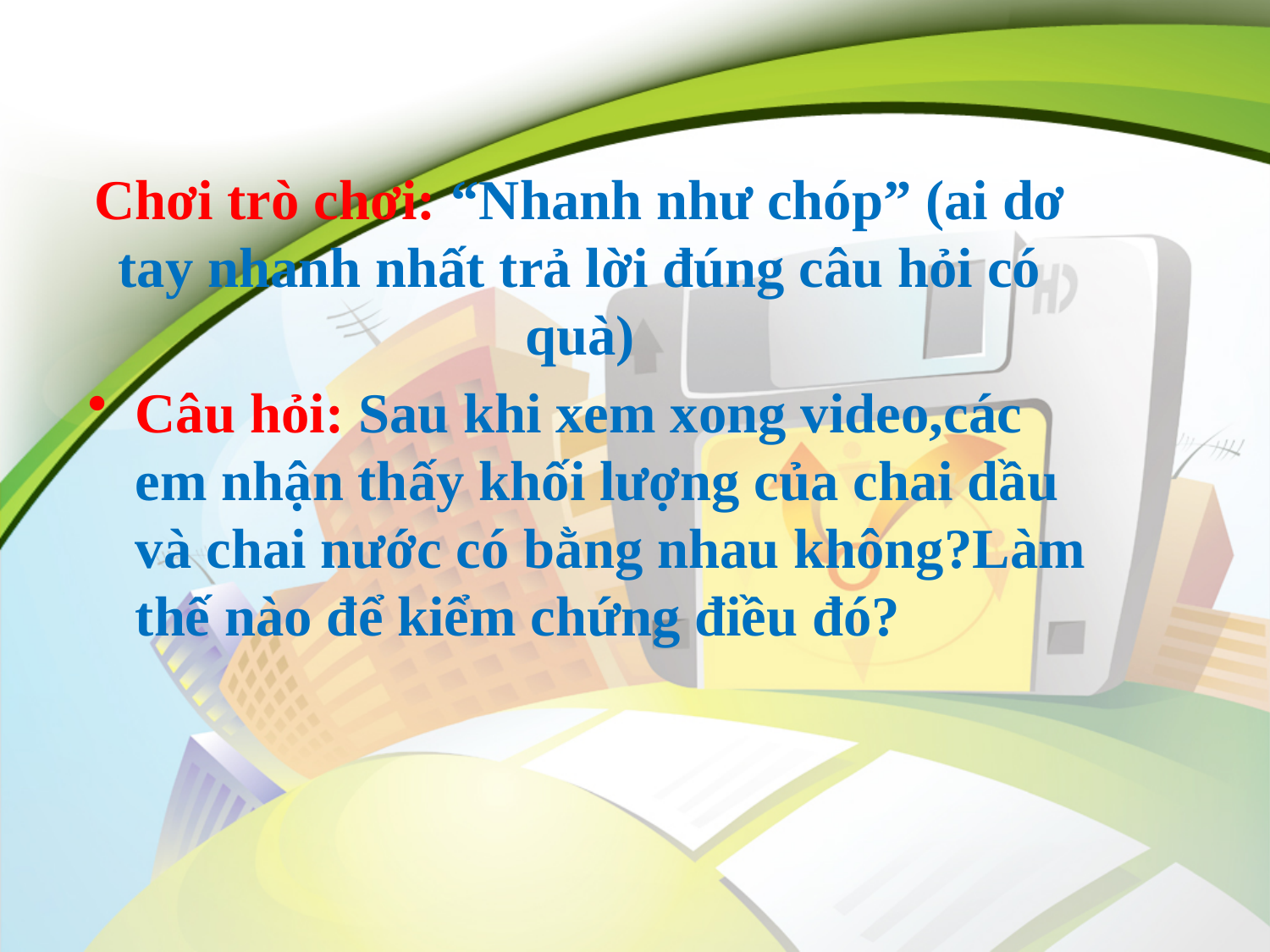

# Chơi trò chơi: “Nhanh như chóp” (ai dơ tay nhanh nhất trả lời đúng câu hỏi có quà)
Câu hỏi: Sau khi xem xong video,các em nhận thấy khối lượng của chai dầu và chai nước có bằng nhau không?Làm thế nào để kiểm chứng điều đó?